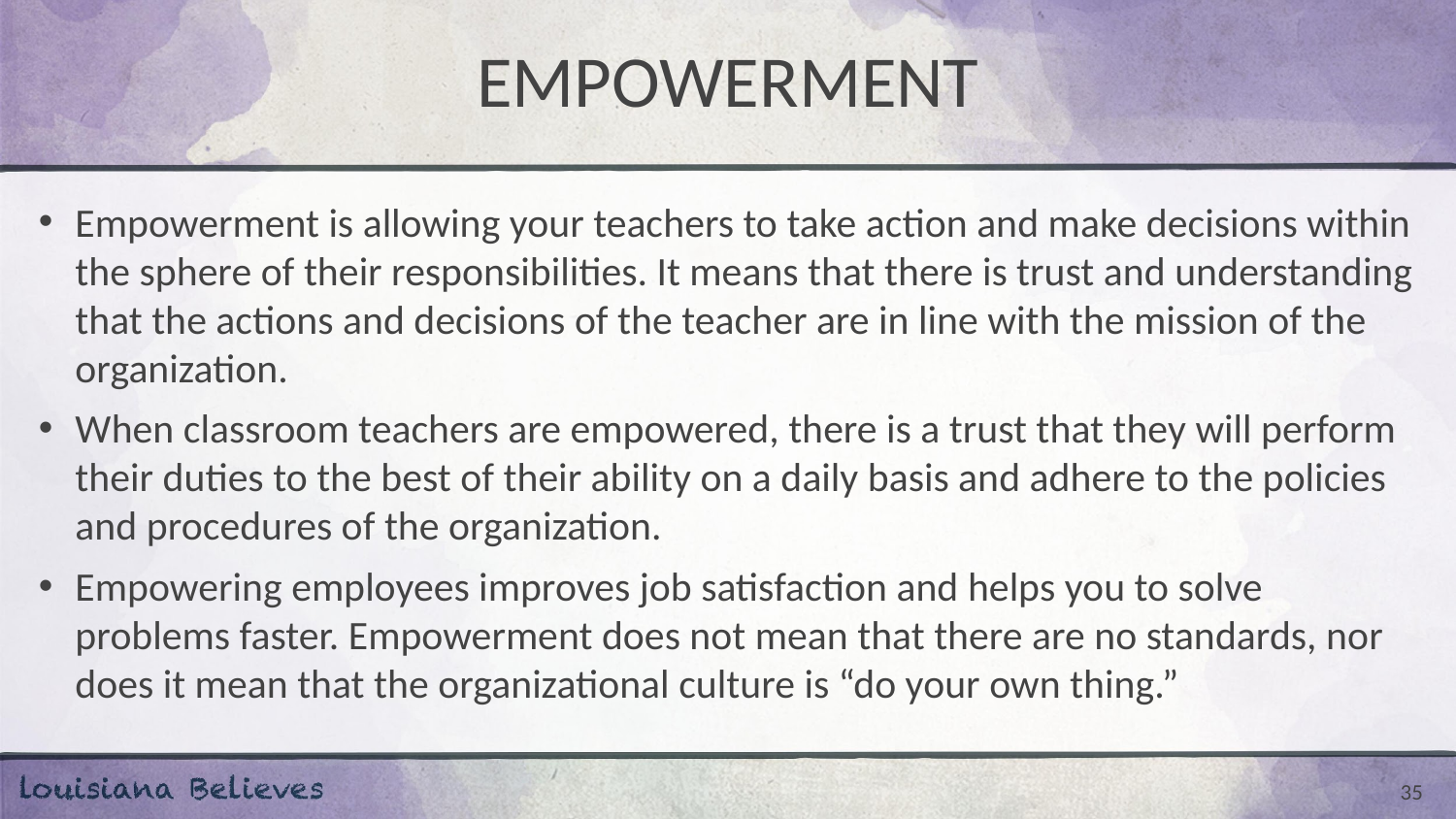

# EMPOWERMENT
Empowerment is allowing your teachers to take action and make decisions within the sphere of their responsibilities. It means that there is trust and understanding that the actions and decisions of the teacher are in line with the mission of the organization.
When classroom teachers are empowered, there is a trust that they will perform their duties to the best of their ability on a daily basis and adhere to the policies and procedures of the organization.
Empowering employees improves job satisfaction and helps you to solve problems faster. Empowerment does not mean that there are no standards, nor does it mean that the organizational culture is “do your own thing.”